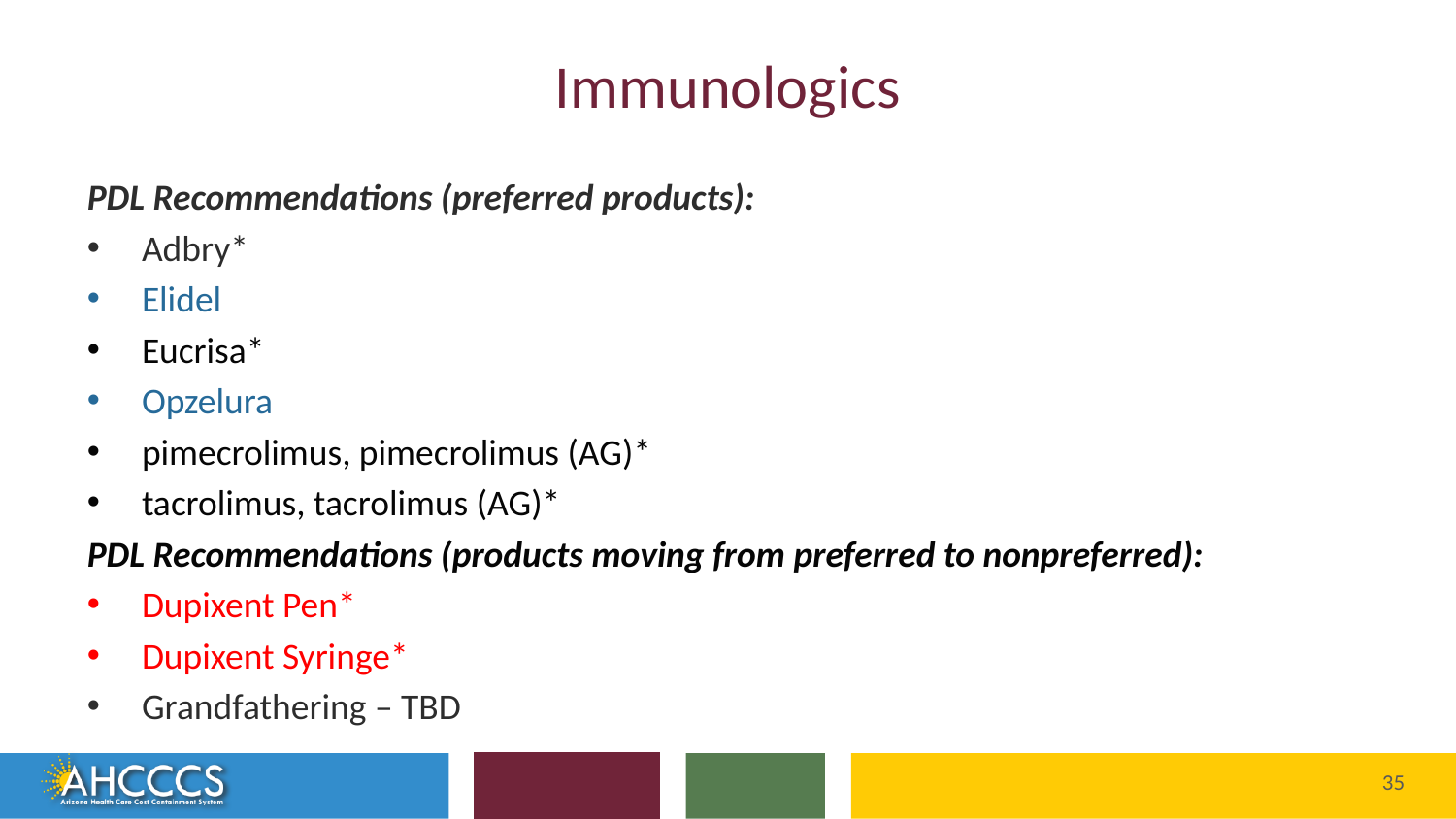

# Immunologics
PDL Recommendations (preferred products):
Adbry*
Elidel
Eucrisa*
Opzelura
pimecrolimus, pimecrolimus (AG)*
tacrolimus, tacrolimus (AG)*
PDL Recommendations (products moving from preferred to nonpreferred):
Dupixent Pen*
Dupixent Syringe*
Grandfathering – TBD